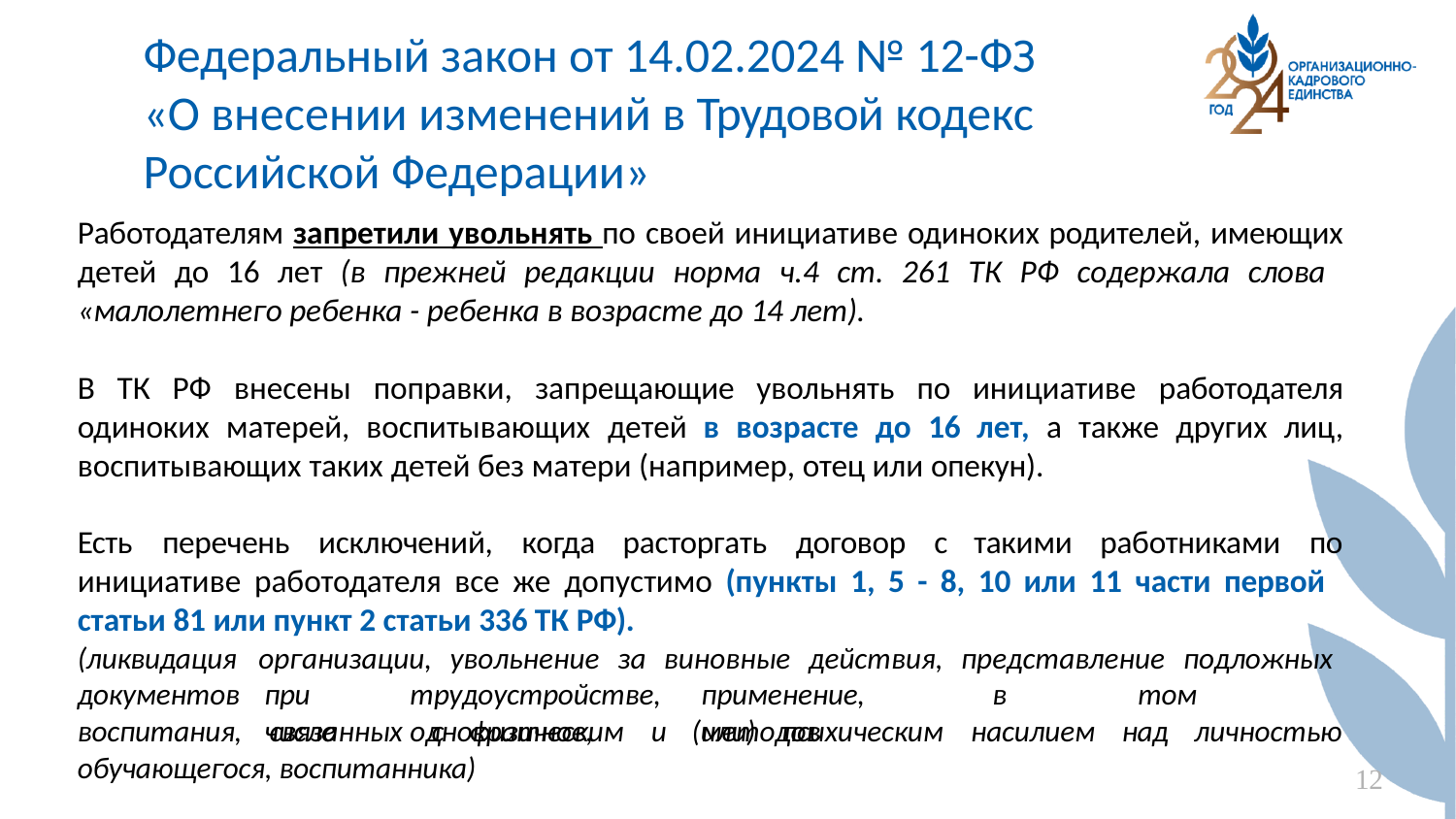

# Федеральный закон от 14.02.2024 № 12-ФЗ
«О внесении изменений в Трудовой кодекс Российской Федерации»
Работодателям запретили увольнять по своей инициативе одиноких родителей, имеющих детей  до  16  лет  (в  прежней  редакции  норма  ч.4  ст.  261  ТК  РФ  содержала  слова
«малолетнего ребенка - ребенка в возрасте до 14 лет).
В  ТК  РФ  внесены  поправки,  запрещающие  увольнять  по  инициативе  работодателя одиноких матерей, воспитывающих детей в возрасте до 16 лет, а также других лиц, воспитывающих таких детей без матери (например, отец или опекун).
Есть	перечень	исключений,	когда	расторгать	договор	с	такими	работниками	по
инициативе работодателя все же допустимо (пункты 1, 5 - 8, 10 или 11 части первой
статьи 81 или пункт 2 статьи 336 ТК РФ).
(ликвидация документов воспитания,
организации,  увольнение  за  виновные  действия,  представление  подложных при	трудоустройстве,	применение,	в	том	числе	однократное,	методов
связанных	с	физическим	и	(или)	психическим	насилием	над	личностью
обучающегося, воспитанника)
12